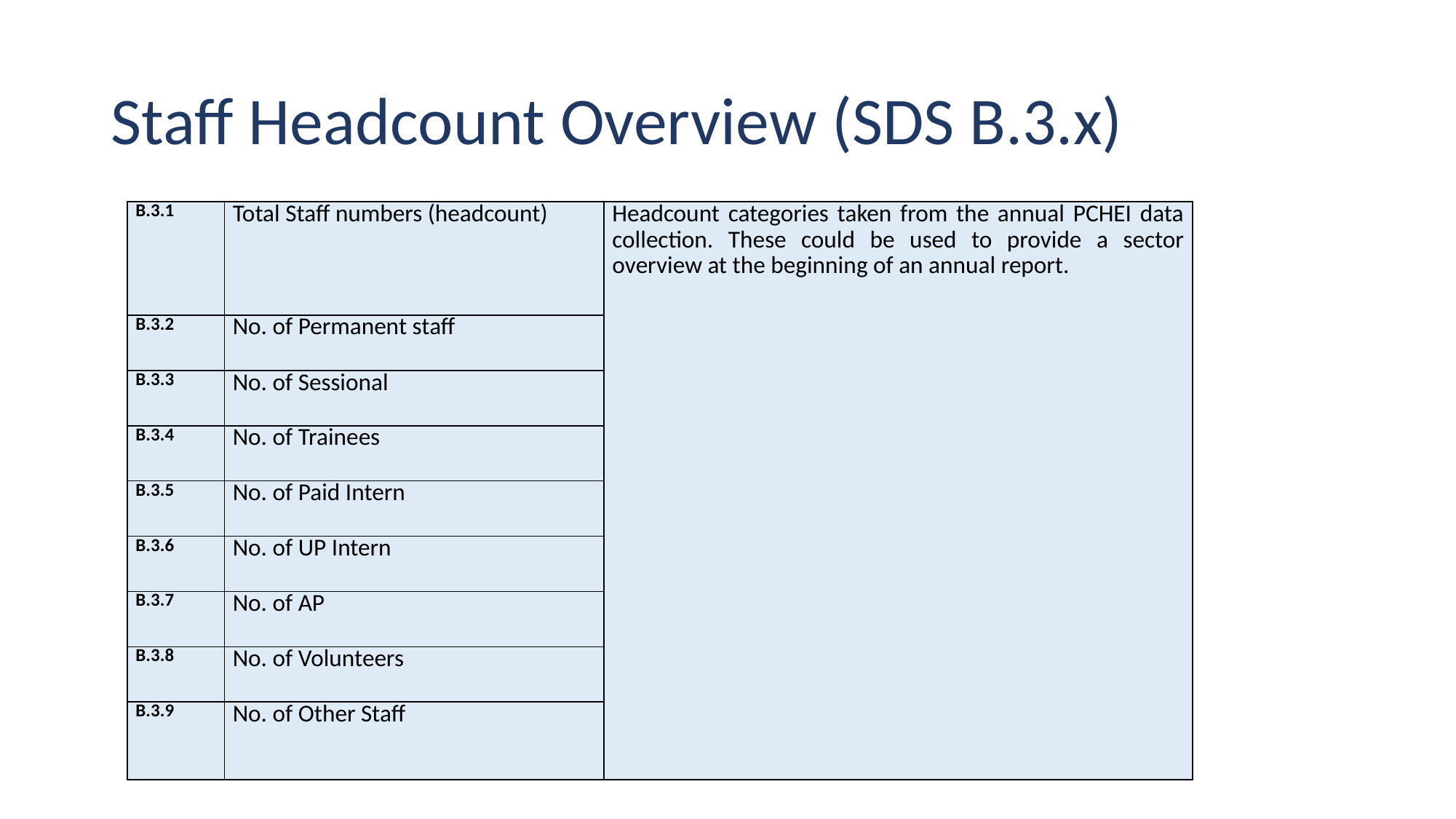

# Staff Headcount Overview (SDS B.3.x)
| B.3.1 | Total Staff numbers (headcount) | Headcount categories taken from the annual PCHEI data collection. These could be used to provide a sector overview at the beginning of an annual report. |
| --- | --- | --- |
| B.3.2 | No. of Permanent staff |  |
| B.3.3 | No. of Sessional |  |
| B.3.4 | No. of Trainees |  |
| B.3.5 | No. of Paid Intern |  |
| B.3.6 | No. of UP Intern |  |
| B.3.7 | No. of AP |  |
| B.3.8 | No. of Volunteers |  |
| B.3.9 | No. of Other Staff |  |